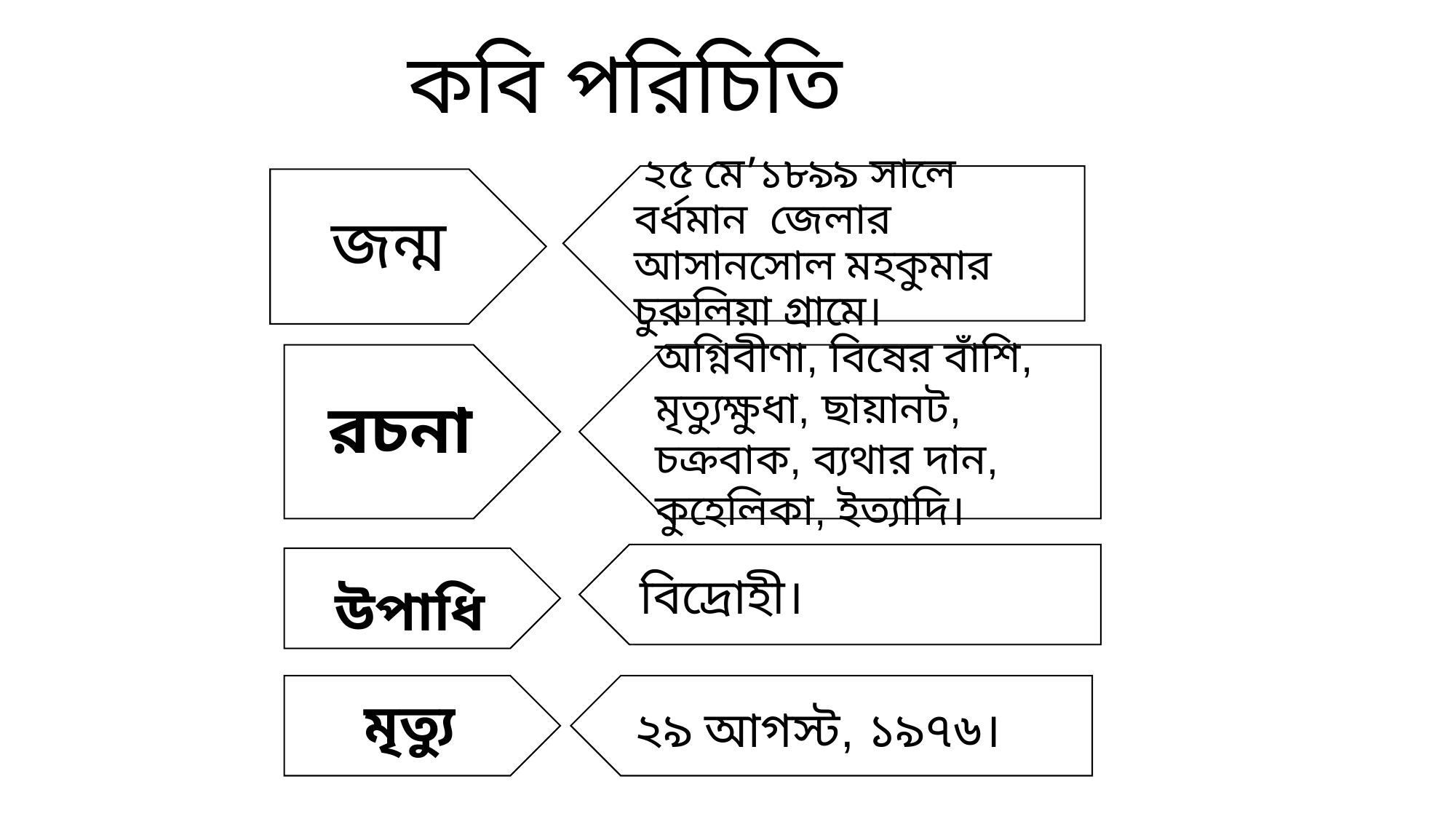

কবি পরিচিতি
 ২৫ মে’১৮৯৯ সালে  বর্ধমান  জেলার আসানসোল মহকুমার চুরুলিয়া গ্রামে।
জন্ম
অগ্নিবীণা, বিষের বাঁশি, মৃত্যুক্ষুধা, ছায়ানট, চক্রবাক, ব্যথার দান, কুহেলিকা, ইত্যাদি।
রচনা
  বিদ্রোহী।
উপাধি
মৃত্যু
  ২৯ আগস্ট, ১৯৭৬।